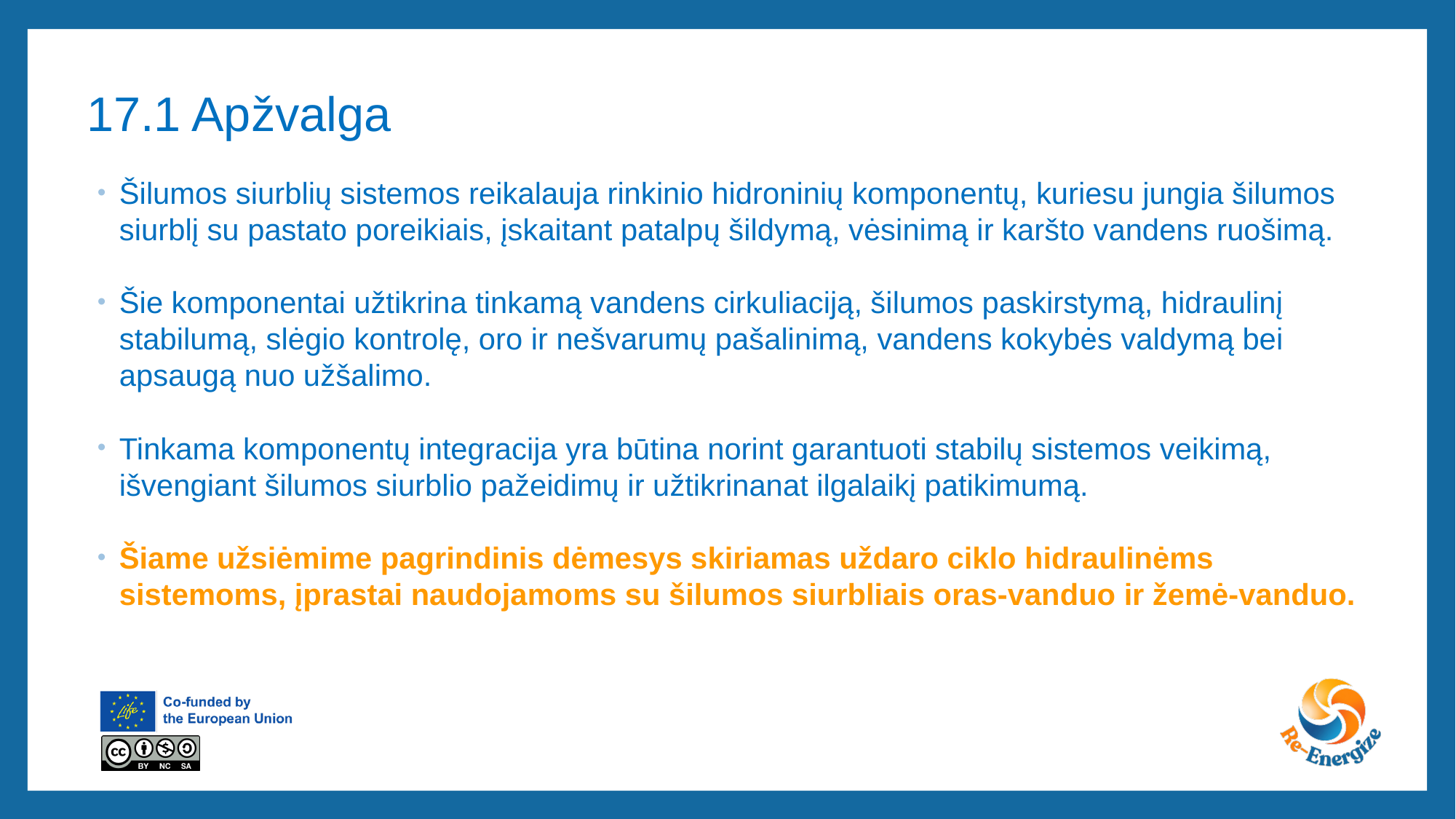

# 17.1 Apžvalga
Šilumos siurblių sistemos reikalauja rinkinio hidroninių komponentų, kuriesu jungia šilumos siurblį su pastato poreikiais, įskaitant patalpų šildymą, vėsinimą ir karšto vandens ruošimą.

Šie komponentai užtikrina tinkamą vandens cirkuliaciją, šilumos paskirstymą, hidraulinį stabilumą, slėgio kontrolę, oro ir nešvarumų pašalinimą, vandens kokybės valdymą bei apsaugą nuo užšalimo.

Tinkama komponentų integracija yra būtina norint garantuoti stabilų sistemos veikimą, išvengiant šilumos siurblio pažeidimų ir užtikrinanat ilgalaikį patikimumą.

Šiame užsiėmime pagrindinis dėmesys skiriamas uždaro ciklo hidraulinėms sistemoms, įprastai naudojamoms su šilumos siurbliais oras-vanduo ir žemė-vanduo.